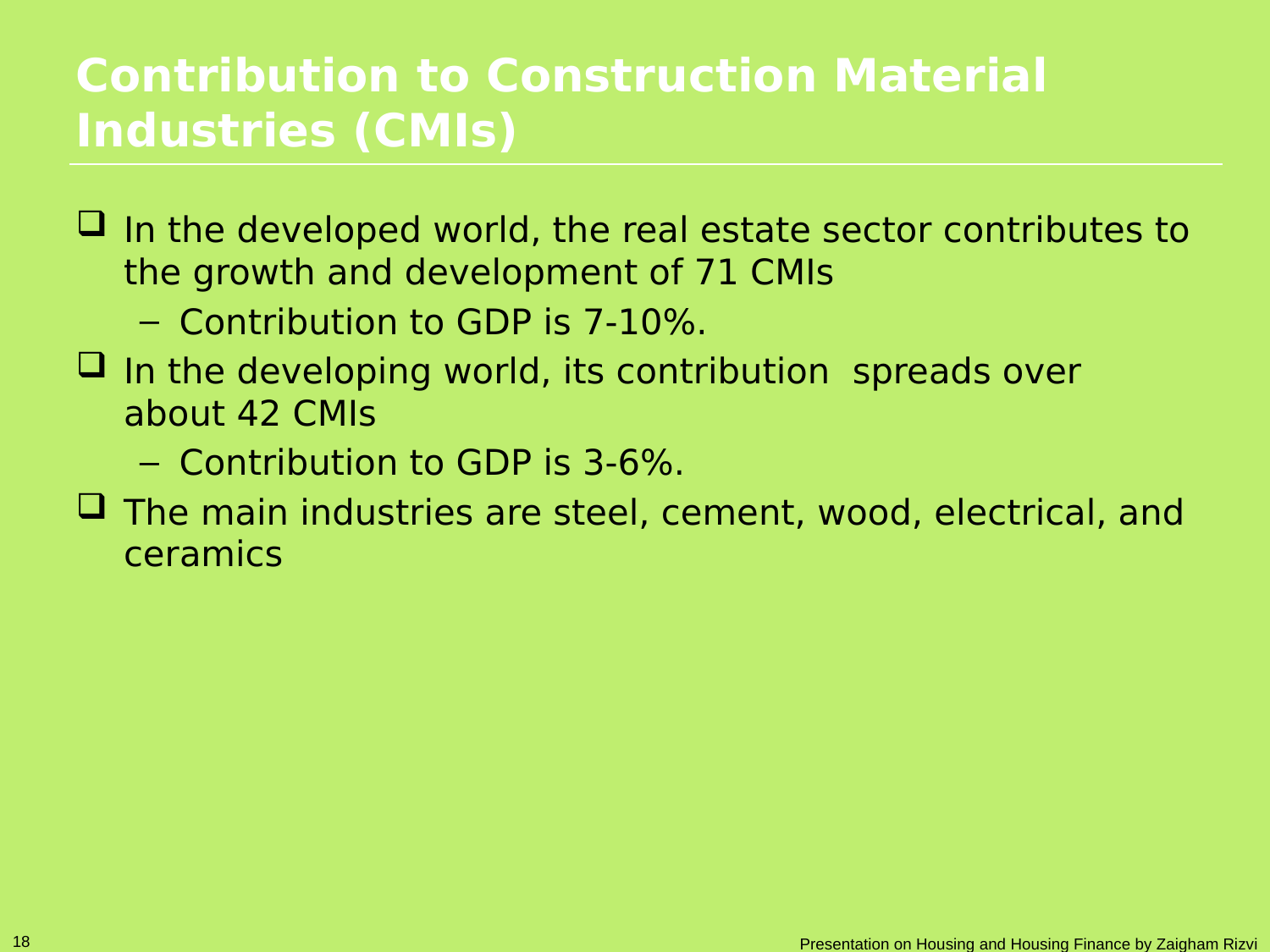

# Contribution to Construction Material Industries (CMIs)
In the developed world, the real estate sector contributes to the growth and development of 71 CMIs
Contribution to GDP is 7-10%.
In the developing world, its contribution  spreads over about 42 CMIs
Contribution to GDP is 3-6%.
The main industries are steel, cement, wood, electrical, and ceramics

18
Presentation on Housing and Housing Finance by Zaigham Rizvi